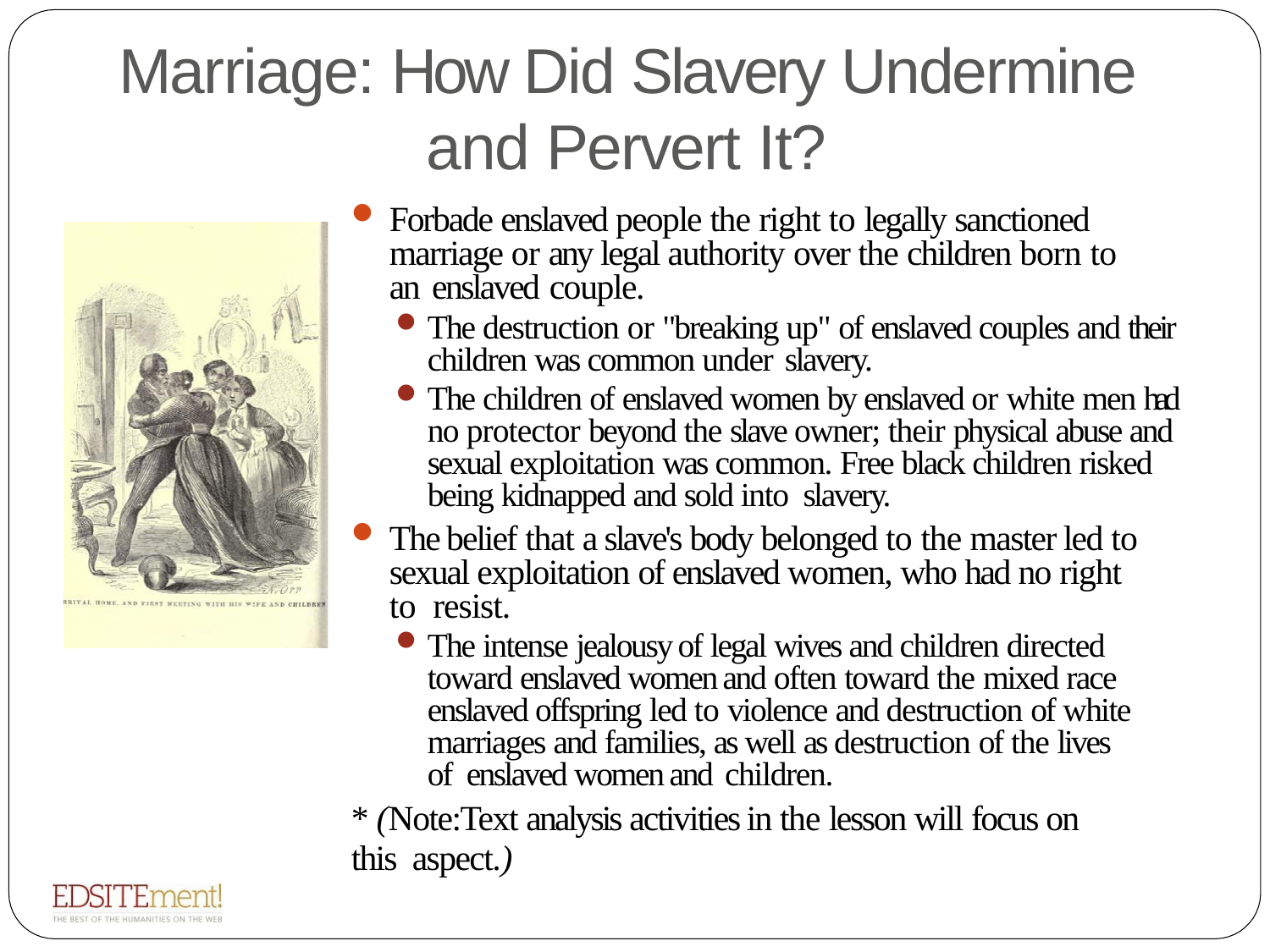

# Marriage: How Did Slavery Undermine  and Pervert It?
Forbade enslaved people the right to legally sanctioned  marriage or any legal authority over the children born to an  enslaved couple.
The destruction or "breaking up" of enslaved couples and their  children was common under slavery.
The children of enslaved women by enslaved or white men had  no protector beyond the slave owner; their physical abuse and  sexual exploitation was common. Free black children risked  being kidnapped and sold into slavery.
The belief that a slave's body belonged to the master led to  sexual exploitation of enslaved women, who had no right to  resist.
The intense jealousy of legal wives and children directed  toward enslaved women and often toward the mixed race  enslaved offspring led to violence and destruction of white  marriages and families, as well as destruction of the lives of  enslaved women and children.
* (Note:Text analysis activities in the lesson will focus on this  aspect.)